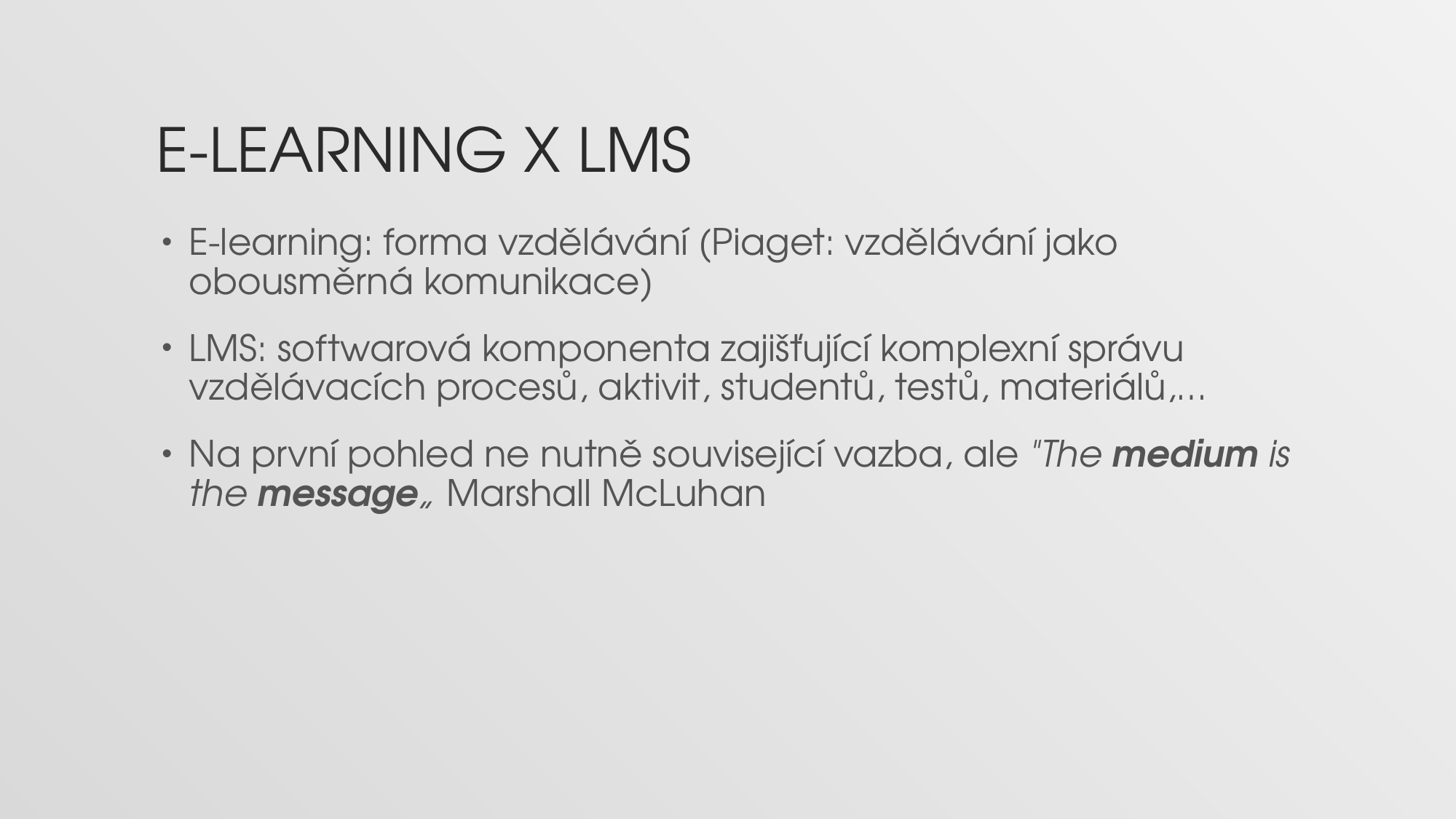

# E-learning x LMS
E-learning: forma vzdělávání (Piaget: vzdělávání jako obousměrná komunikace)
LMS: softwarová komponenta zajišťující komplexní správu vzdělávacích procesů, aktivit, studentů, testů, materiálů,…
Na první pohled ne nutně související vazba, ale "The medium is the message„ ‎Marshall McLuhan